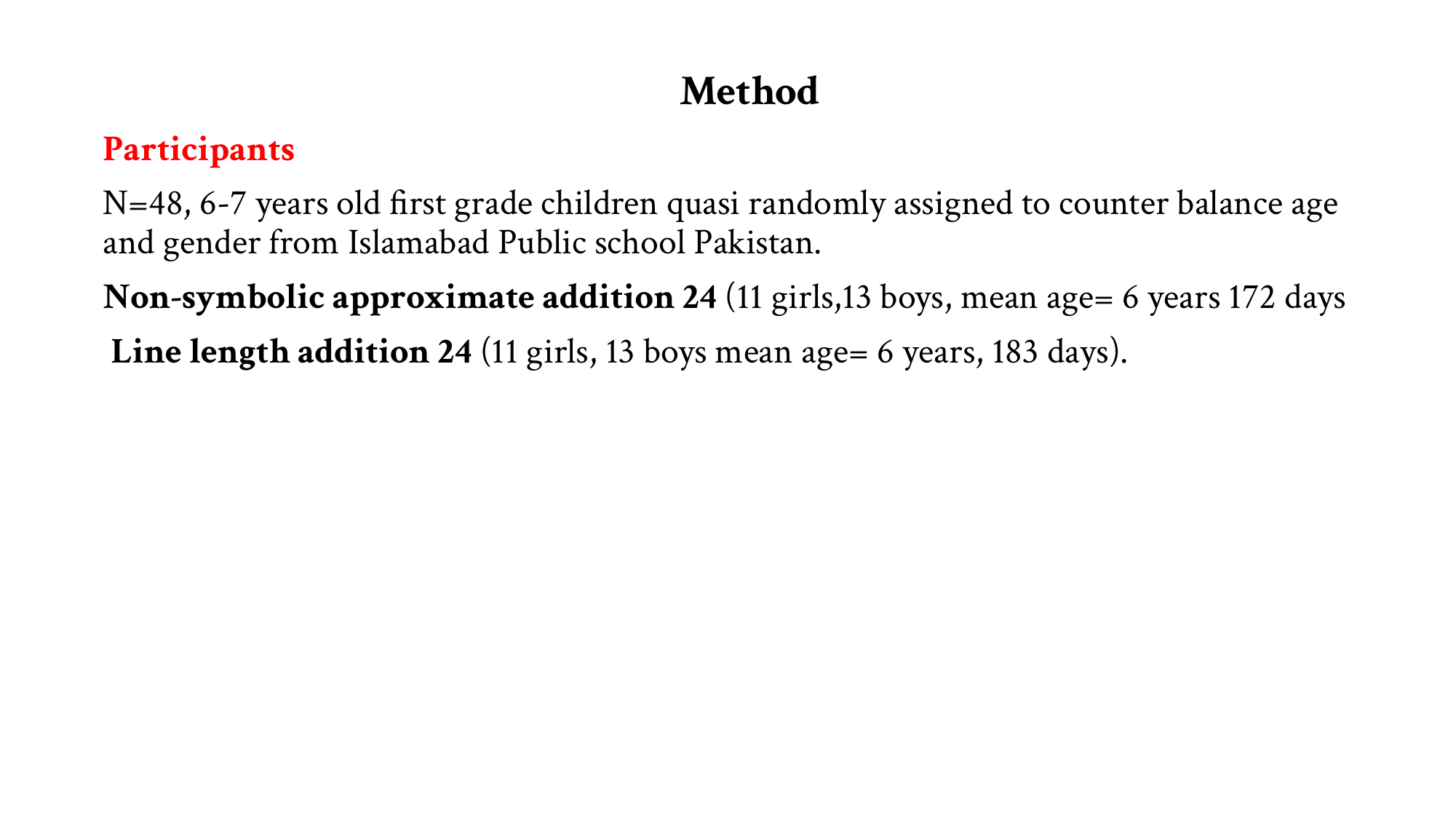

Method
Participants
N=48, 6-7 years old first grade children quasi randomly assigned to counter balance age and gender from Islamabad Public school Pakistan.
Non-symbolic approximate addition 24 (11 girls,13 boys, mean age= 6 years 172 days
 Line length addition 24 (11 girls, 13 boys mean age= 6 years, 183 days).